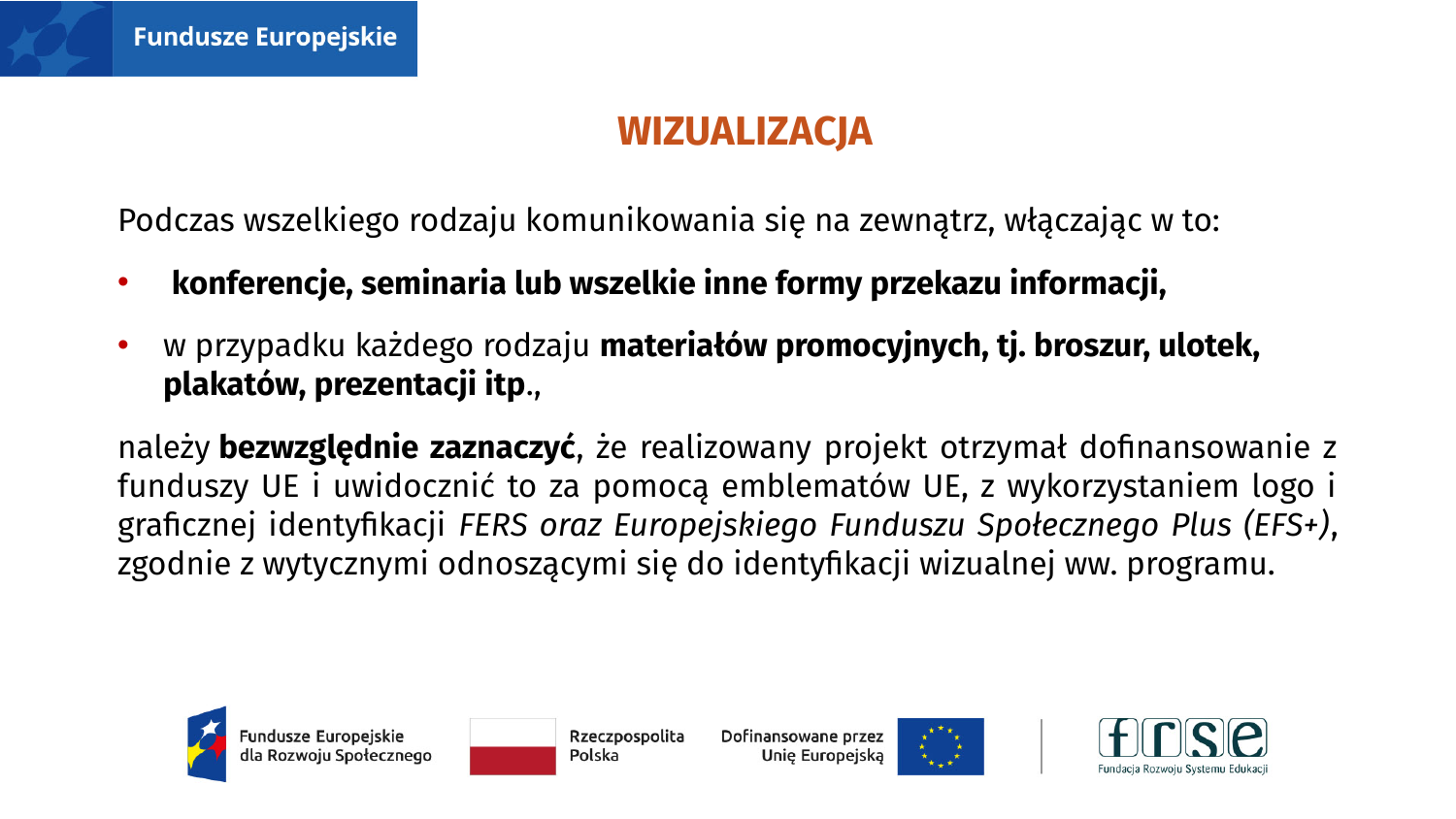

# wizualizacja
Podczas wszelkiego rodzaju komunikowania się na zewnątrz, włączając w to:
 konferencje, seminaria lub wszelkie inne formy przekazu informacji,
w przypadku każdego rodzaju materiałów promocyjnych, tj. broszur, ulotek, plakatów, prezentacji itp.,
należy bezwzględnie zaznaczyć, że realizowany projekt otrzymał dofinansowanie z funduszy UE i uwidocznić to za pomocą emblematów UE, z wykorzystaniem logo i graficznej identyfikacji FERS oraz Europejskiego Funduszu Społecznego Plus (EFS+), zgodnie z wytycznymi odnoszącymi się do identyfikacji wizualnej ww. programu.